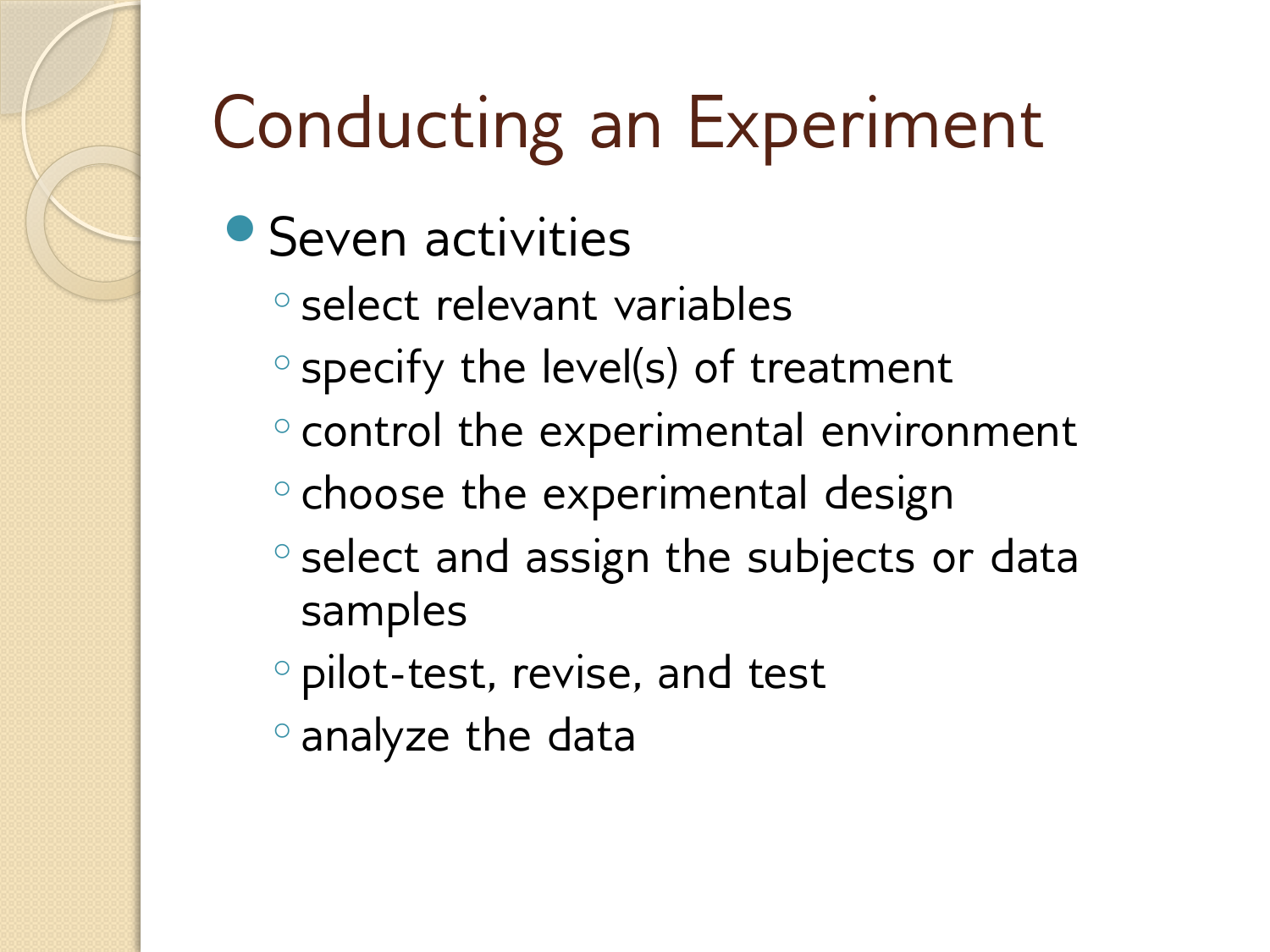

# Conducting an Experiment
Seven activities
select relevant variables
specify the level(s) of treatment
control the experimental environment
choose the experimental design
select and assign the subjects or data samples
pilot-test, revise, and test
analyze the data